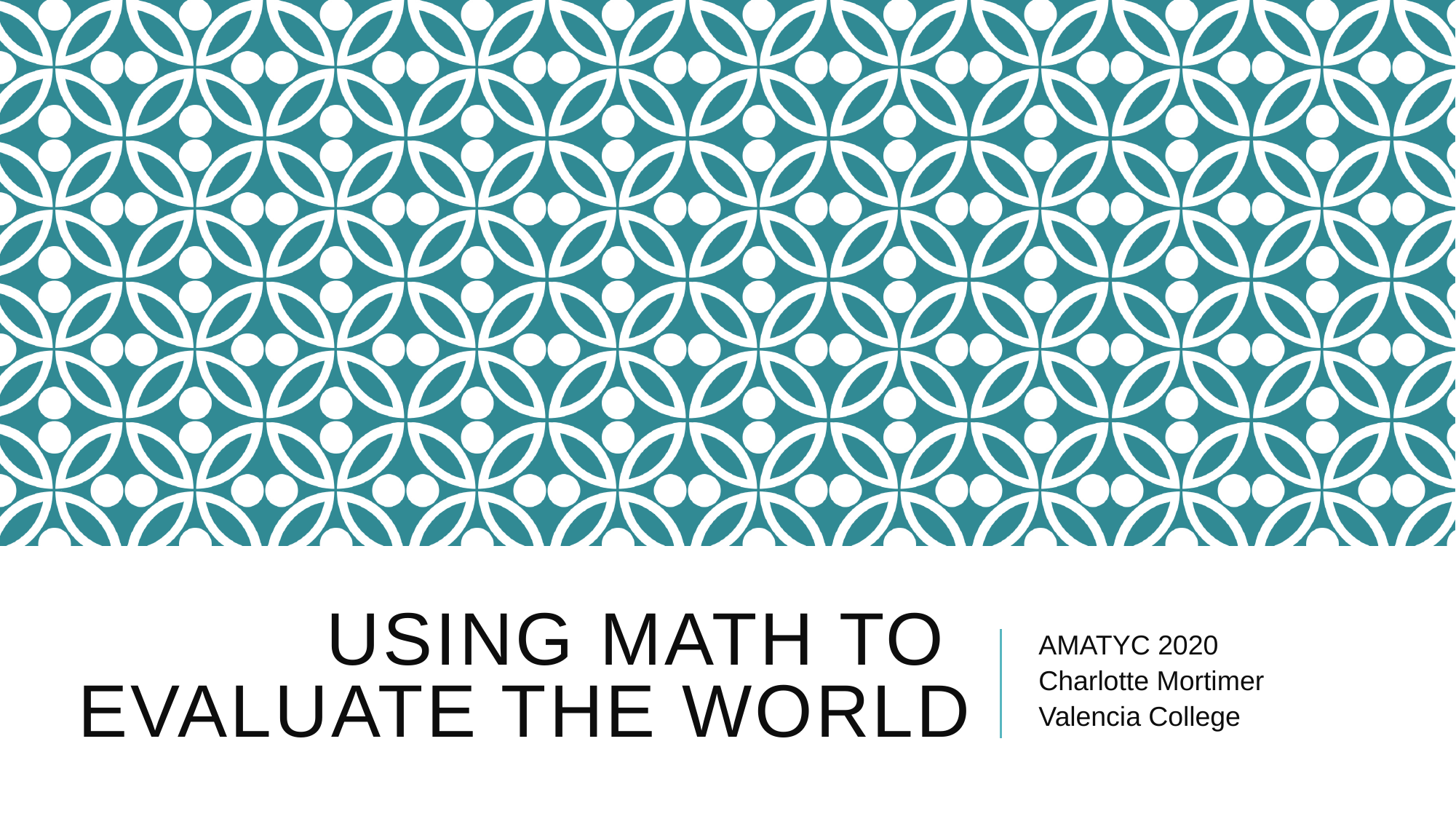

# Using math to evaluate the world
AMATYC 2020
Charlotte Mortimer
Valencia College